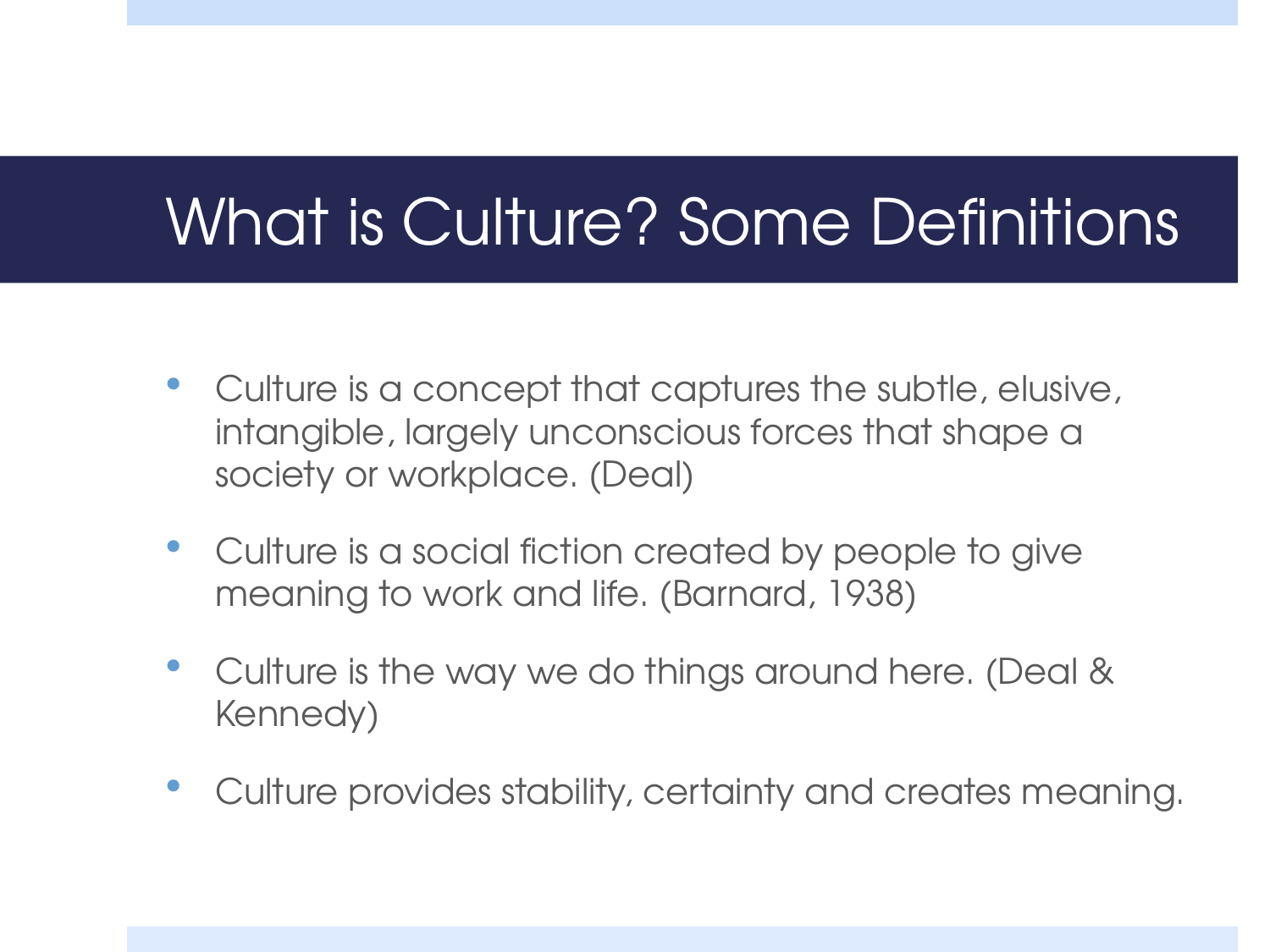

# What is Culture? Some Definitions
Culture is a concept that captures the subtle, elusive, intangible, largely unconscious forces that shape a society or workplace. (Deal)
Culture is a social fiction created by people to give meaning to work and life. (Barnard, 1938)
Culture is the way we do things around here. (Deal & Kennedy)
Culture provides stability, certainty and creates meaning.